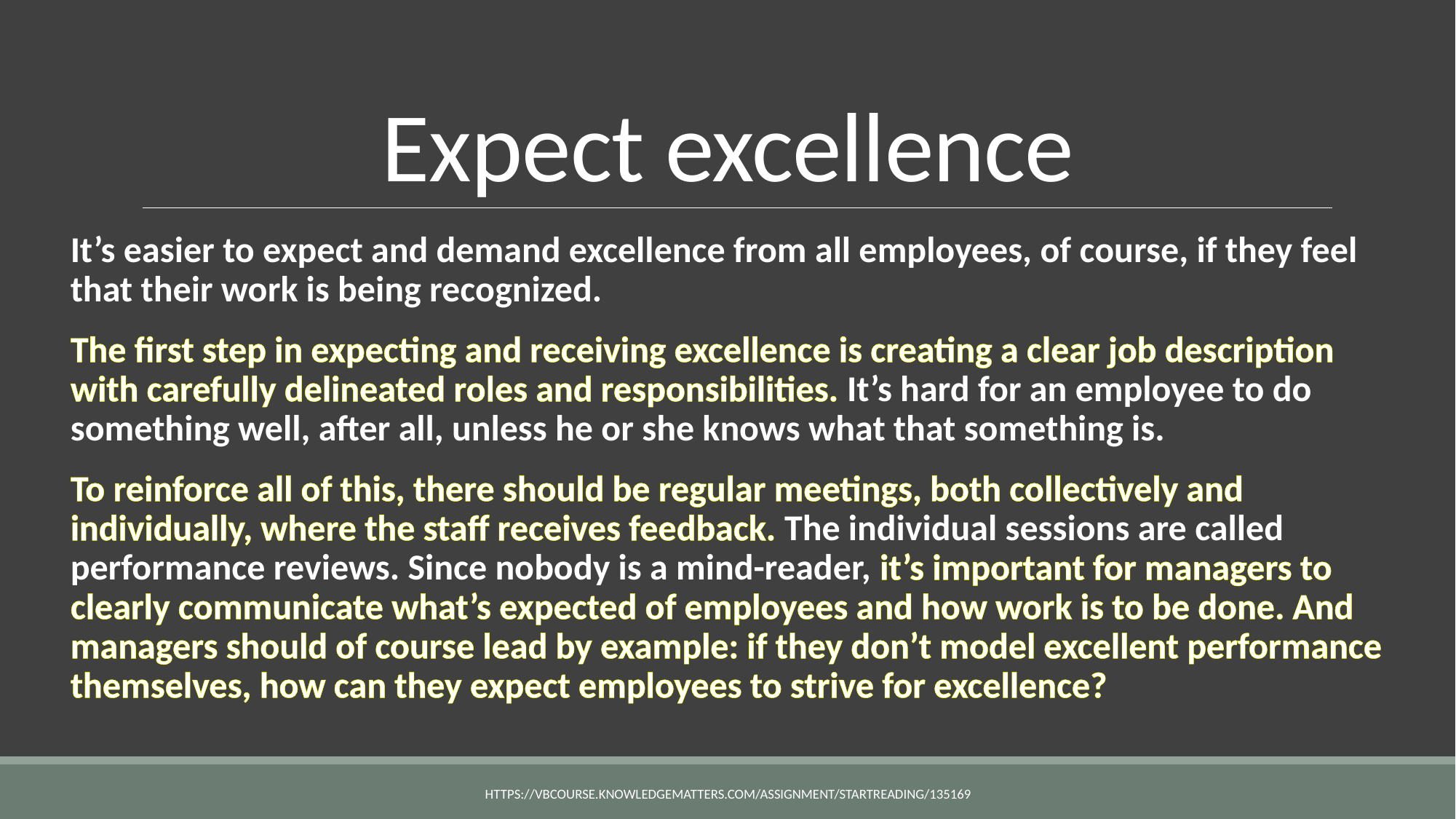

# Expect excellence
It’s easier to expect and demand excellence from all employees, of course, if they feel that their work is being recognized.
The first step in expecting and receiving excellence is creating a clear job description with carefully delineated roles and responsibilities. It’s hard for an employee to do something well, after all, unless he or she knows what that something is.
To reinforce all of this, there should be regular meetings, both collectively and individually, where the staff receives feedback. The individual sessions are called performance reviews. Since nobody is a mind-reader, it’s important for managers to clearly communicate what’s expected of employees and how work is to be done. And managers should of course lead by example: if they don’t model excellent performance themselves, how can they expect employees to strive for excellence?

https://vbcourse.knowledgematters.com/assignment/startReading/135169